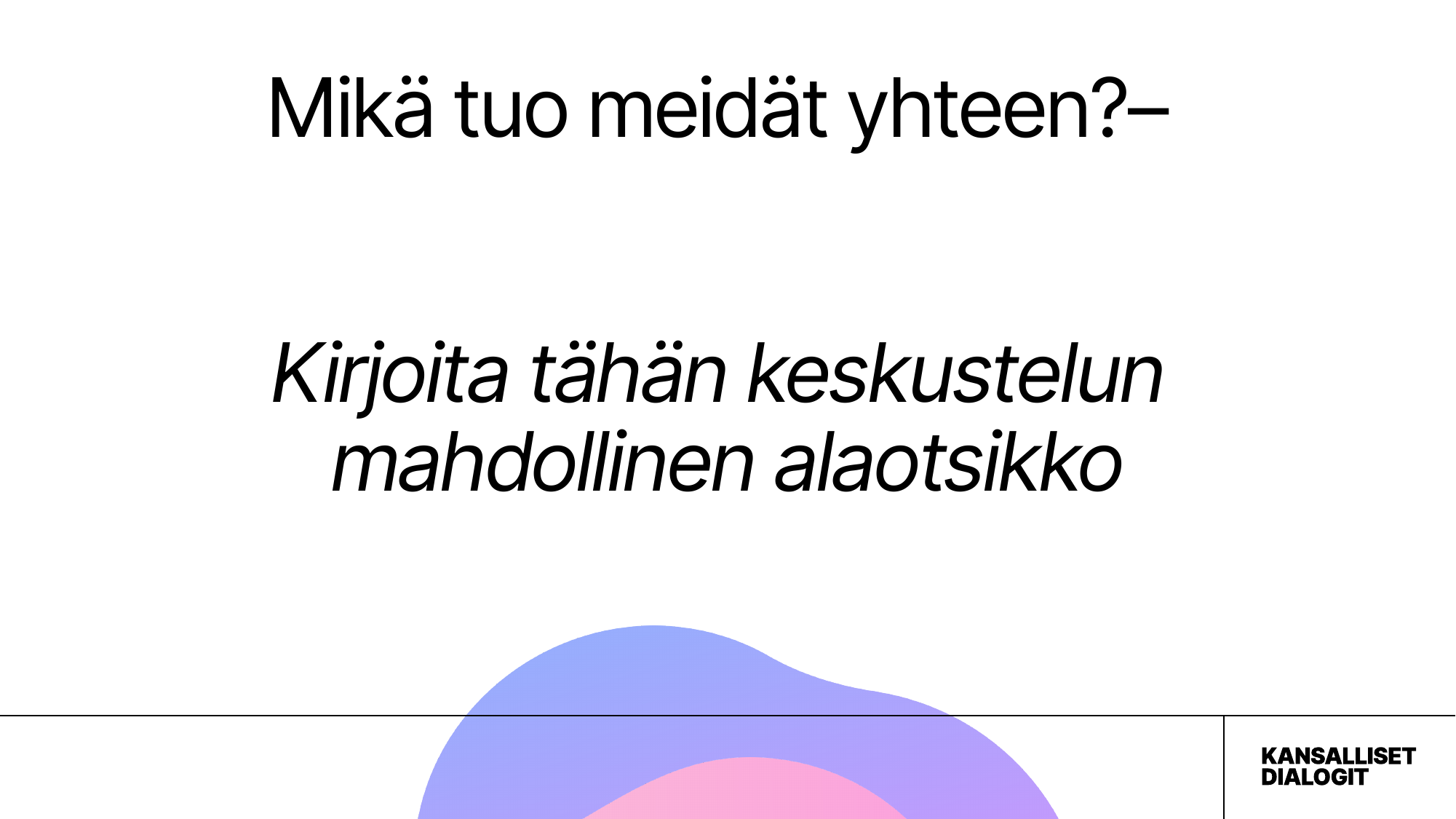

# Mikä tuo meidät yhteen?– Kirjoita tähän keskustelun mahdollinen alaotsikko